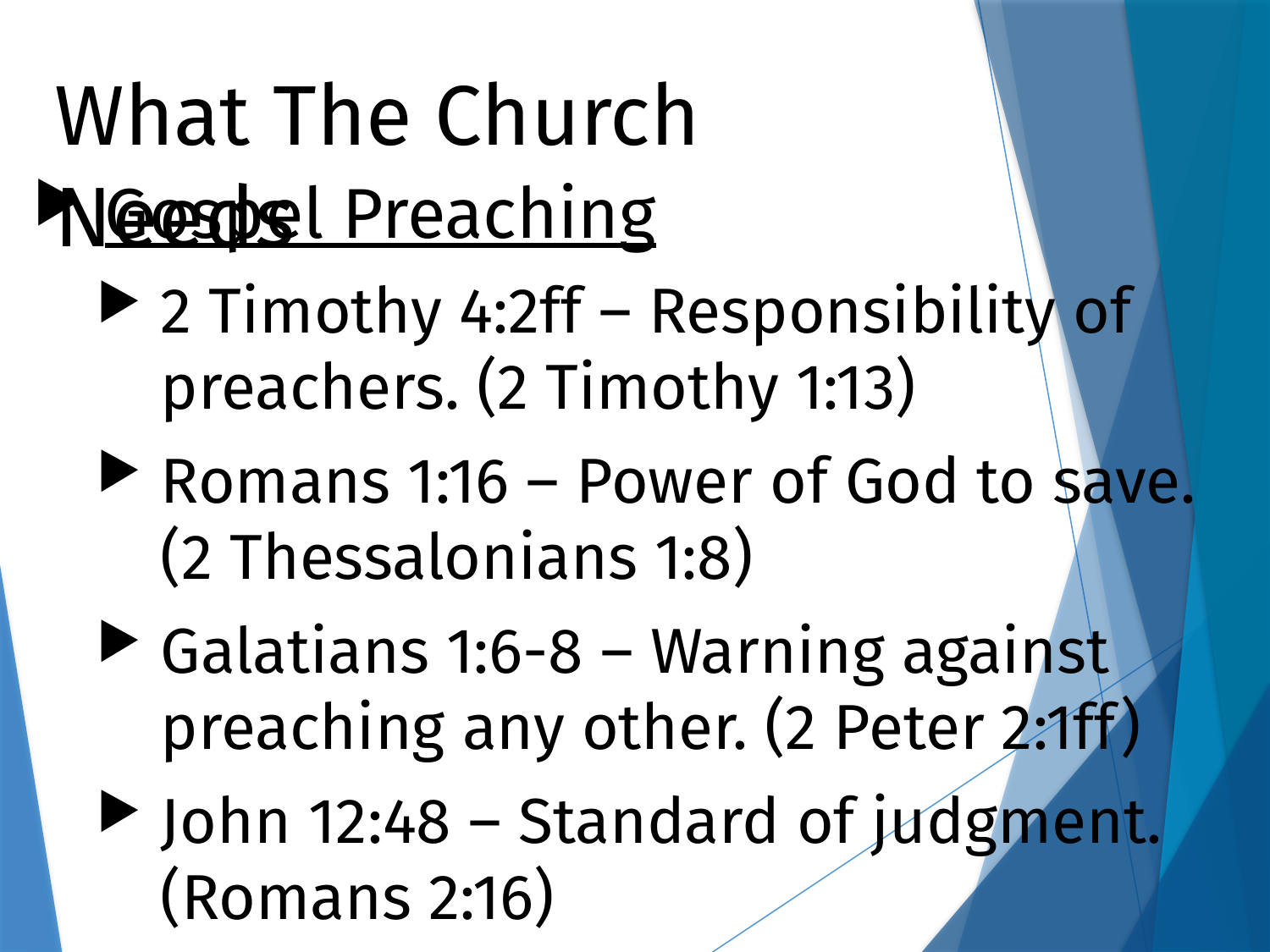

# What The Church Needs
 Gospel Preaching
2 Timothy 4:2ff – Responsibility of preachers. (2 Timothy 1:13)
Romans 1:16 – Power of God to save.
(2 Thessalonians 1:8)
Galatians 1:6-8 – Warning against preaching any other. (2 Peter 2:1ff)
John 12:48 – Standard of judgment. (Romans 2:16)